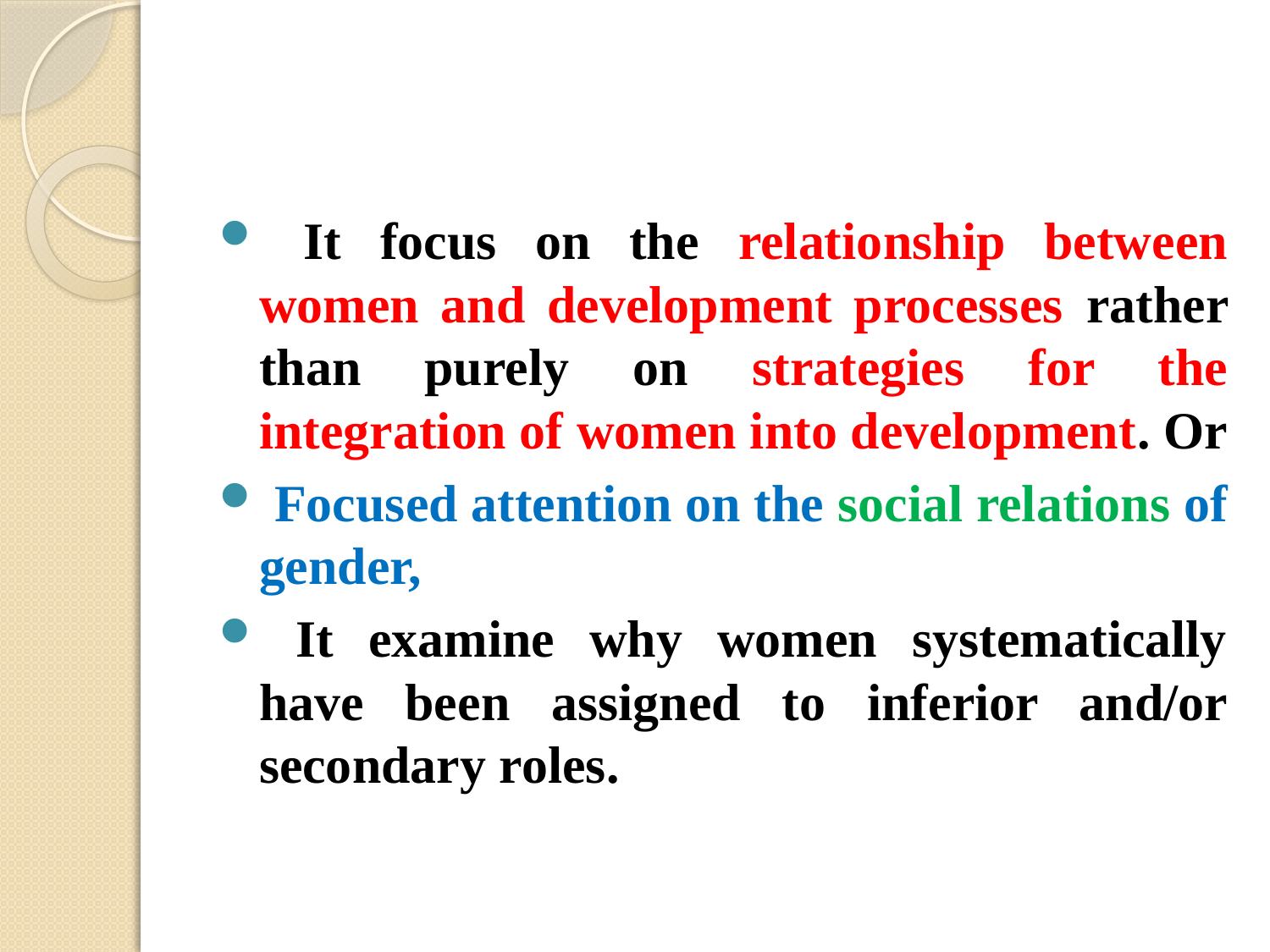

#
 It focus on the relationship between women and development processes rather than purely on strategies for the integration of women into development. Or
 Focused attention on the social relations of gender,
 It examine why women systematically have been assigned to inferior and/or secondary roles.